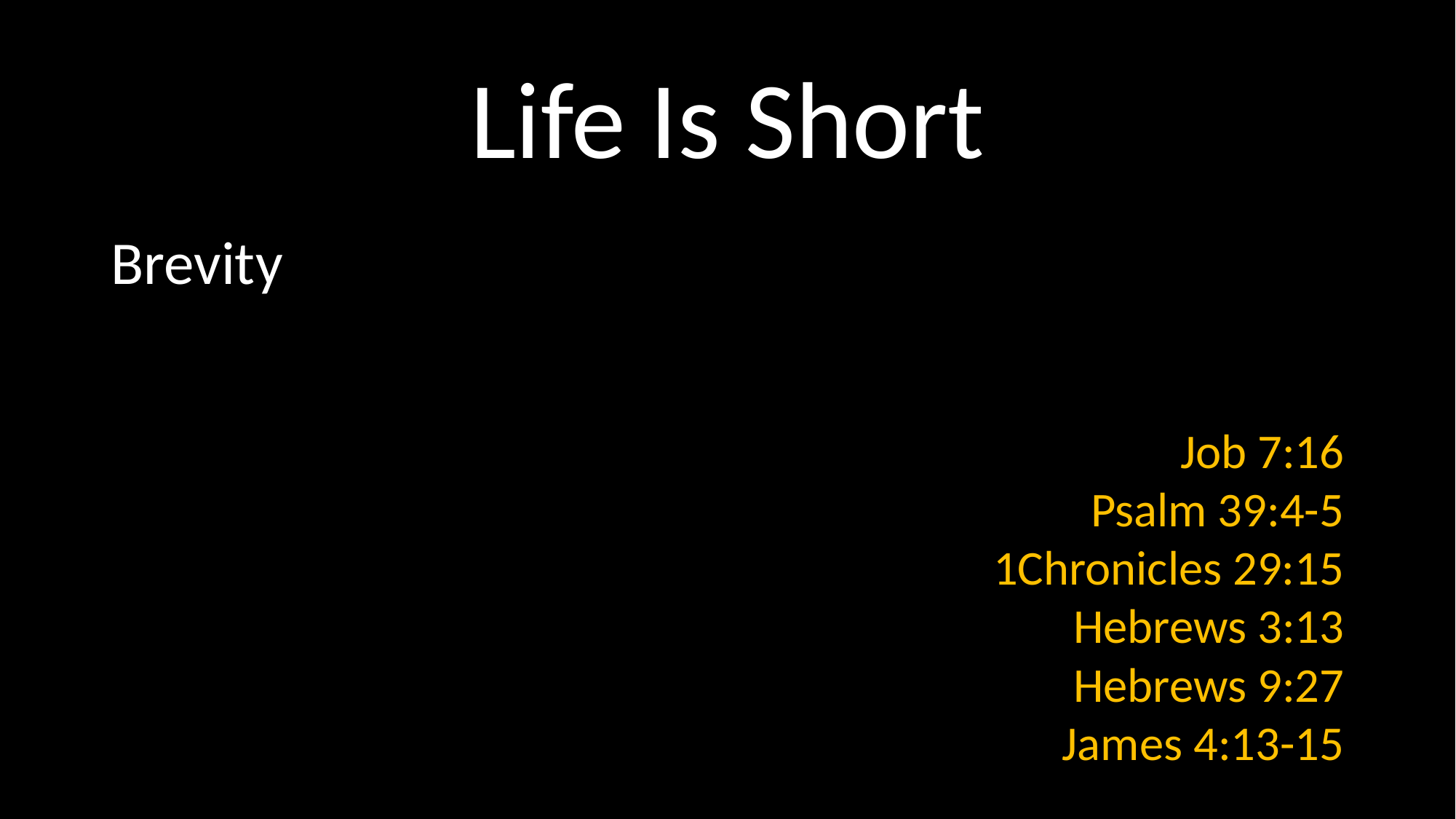

# Life Is Short
Brevity
Job 7:16
Psalm 39:4-5
1Chronicles 29:15
Hebrews 3:13
Hebrews 9:27
James 4:13-15